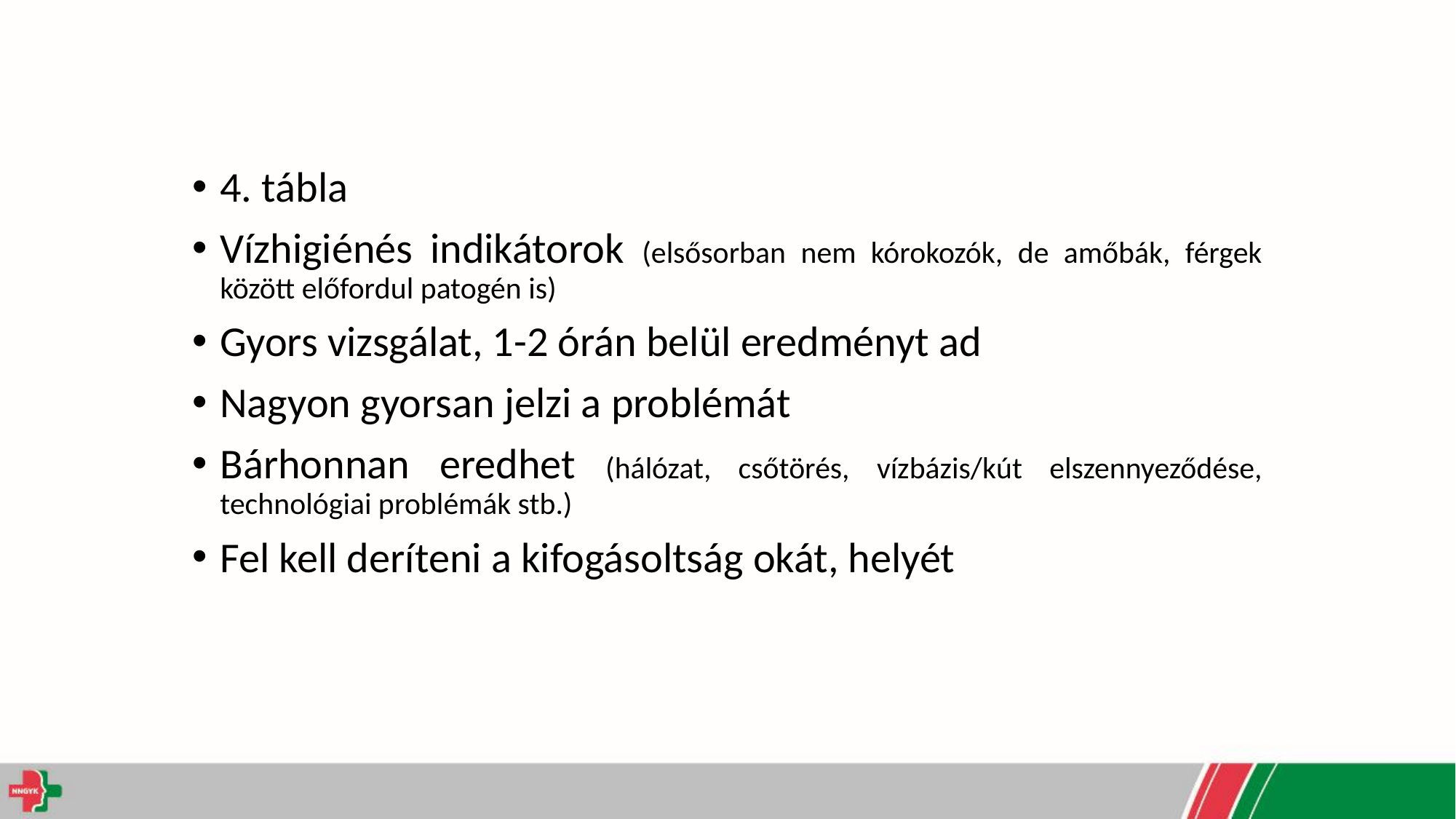

4. tábla
Vízhigiénés indikátorok (elsősorban nem kórokozók, de amőbák, férgek között előfordul patogén is)
Gyors vizsgálat, 1-2 órán belül eredményt ad
Nagyon gyorsan jelzi a problémát
Bárhonnan eredhet (hálózat, csőtörés, vízbázis/kút elszennyeződése, technológiai problémák stb.)
Fel kell deríteni a kifogásoltság okát, helyét